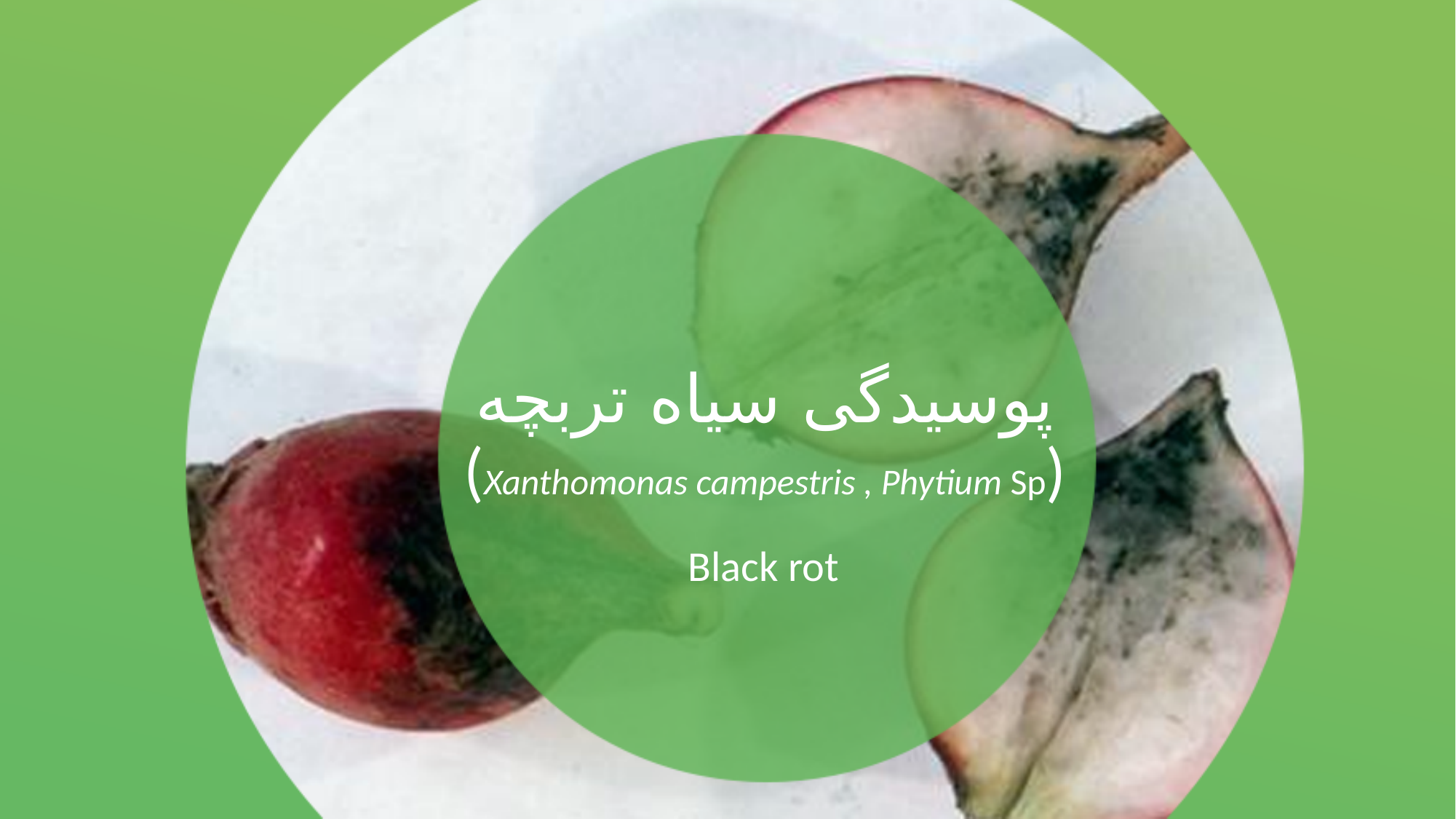

# پوسیدگی سیاه تربچه (Xanthomonas campestris , Phytium Sp)
Black rot